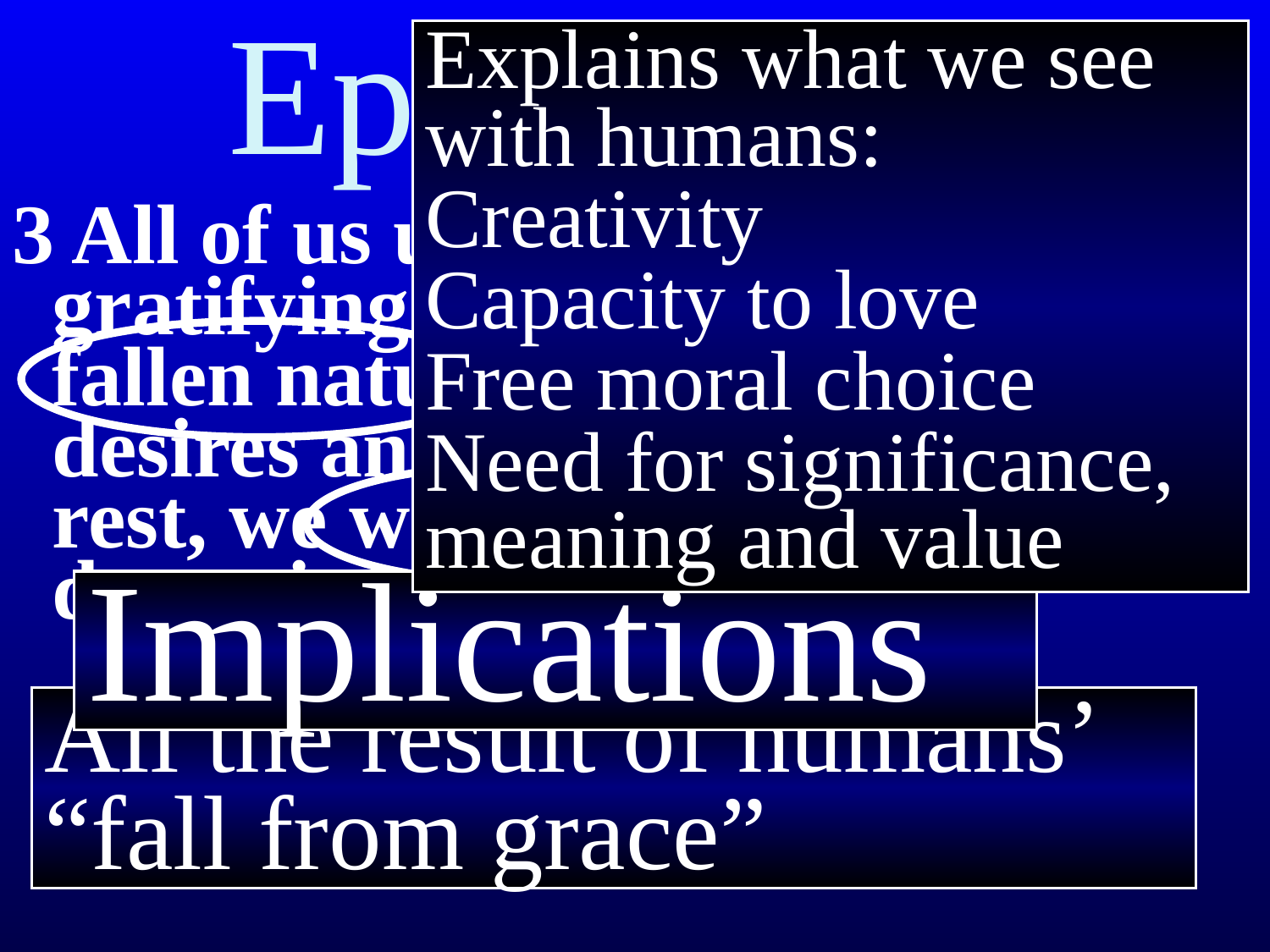

# Ephesians 2
Explains what we see with humans:
Creativity
Capacity to love
Free moral choice
Need for significance, meaning and value
3 All of us used to live that way, gratifying the cravings of our fallen nature and following its desires and thoughts. Like the rest, we were by nature deserving of wrath.

Implications
All the result of humans’ “fall from grace”